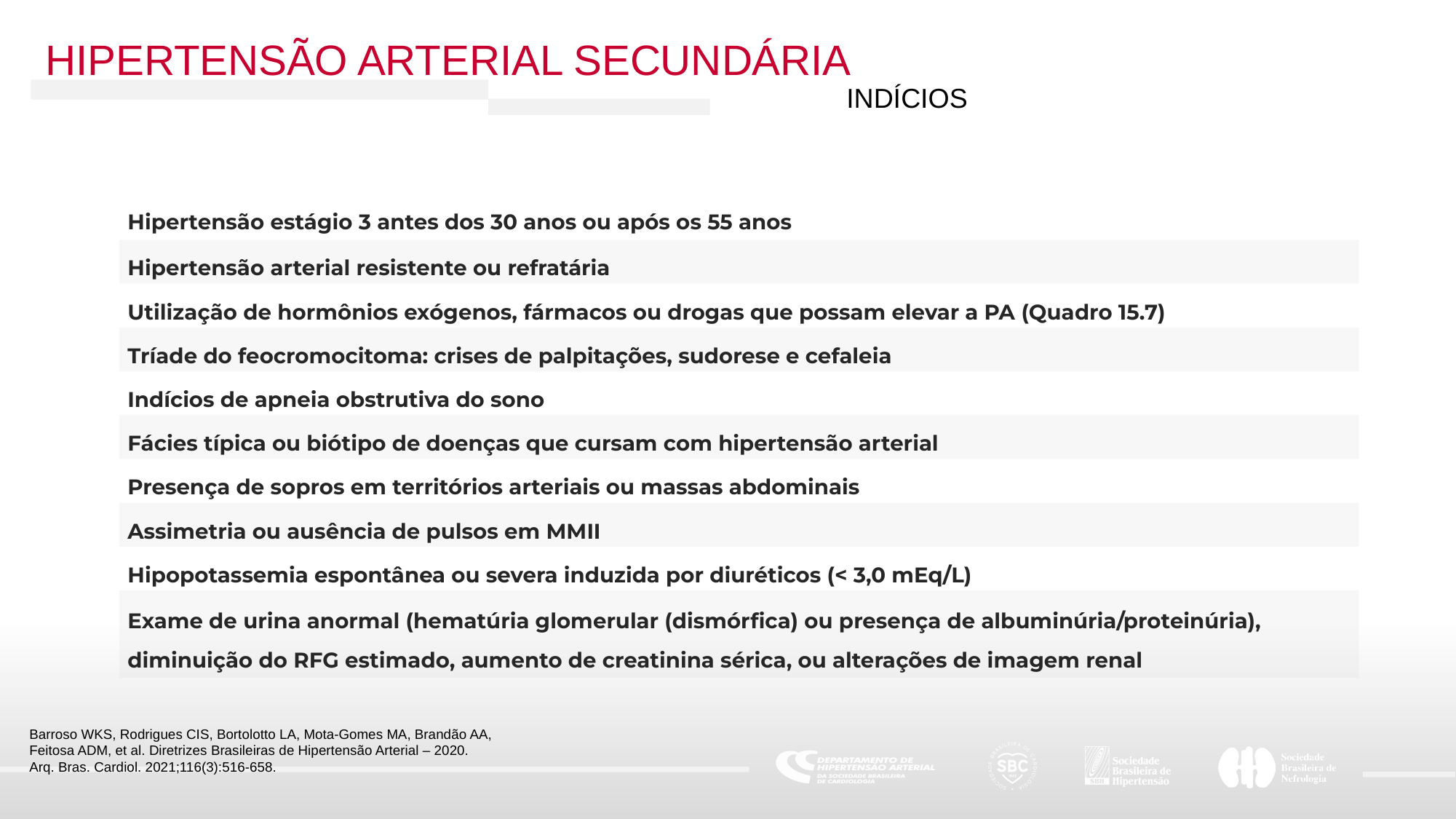

HIPERTENSÃO ARTERIAL SECUNDÁRIA
INDÍCIOS
| Hipertensão estágio 3 antes dos 30 anos ou após os 55 anos |
| --- |
| Hipertensão arterial resistente ou refratária |
| Utilização de hormônios exógenos, fármacos ou drogas que possam elevar a PA (Quadro 15.7) |
| Tríade do feocromocitoma: crises de palpitações, sudorese e cefaleia |
| Indícios de apneia obstrutiva do sono |
| Fácies típica ou biótipo de doenças que cursam com hipertensão arterial |
| Presença de sopros em territórios arteriais ou massas abdominais |
| Assimetria ou ausência de pulsos em MMII |
| Hipopotassemia espontânea ou severa induzida por diuréticos (< 3,0 mEq/L) |
| Exame de urina anormal (hematúria glomerular (dismórfica) ou presença de albuminúria/proteinúria), diminuição do RFG estimado, aumento de creatinina sérica, ou alterações de imagem renal |
Barroso WKS, Rodrigues CIS, Bortolotto LA, Mota-Gomes MA, Brandão AA,
Feitosa ADM, et al. Diretrizes Brasileiras de Hipertensão Arterial – 2020.
Arq. Bras. Cardiol. 2021;116(3):516-658.